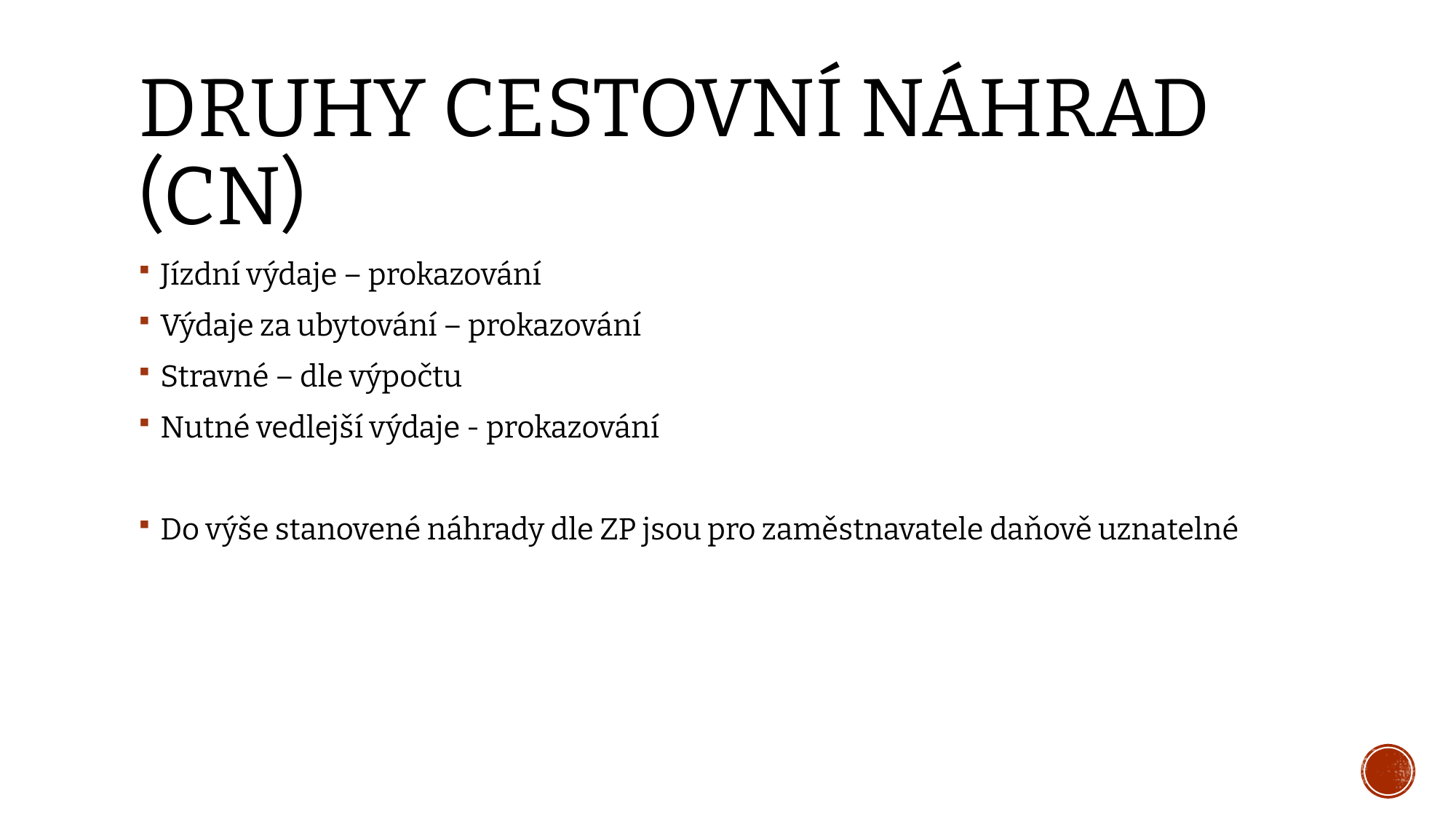

# Druhy cestovní náhrad (CN)
Jízdní výdaje – prokazování
Výdaje za ubytování – prokazování
Stravné – dle výpočtu
Nutné vedlejší výdaje - prokazování

Do výše stanovené náhrady dle ZP jsou pro zaměstnavatele daňově uznatelné